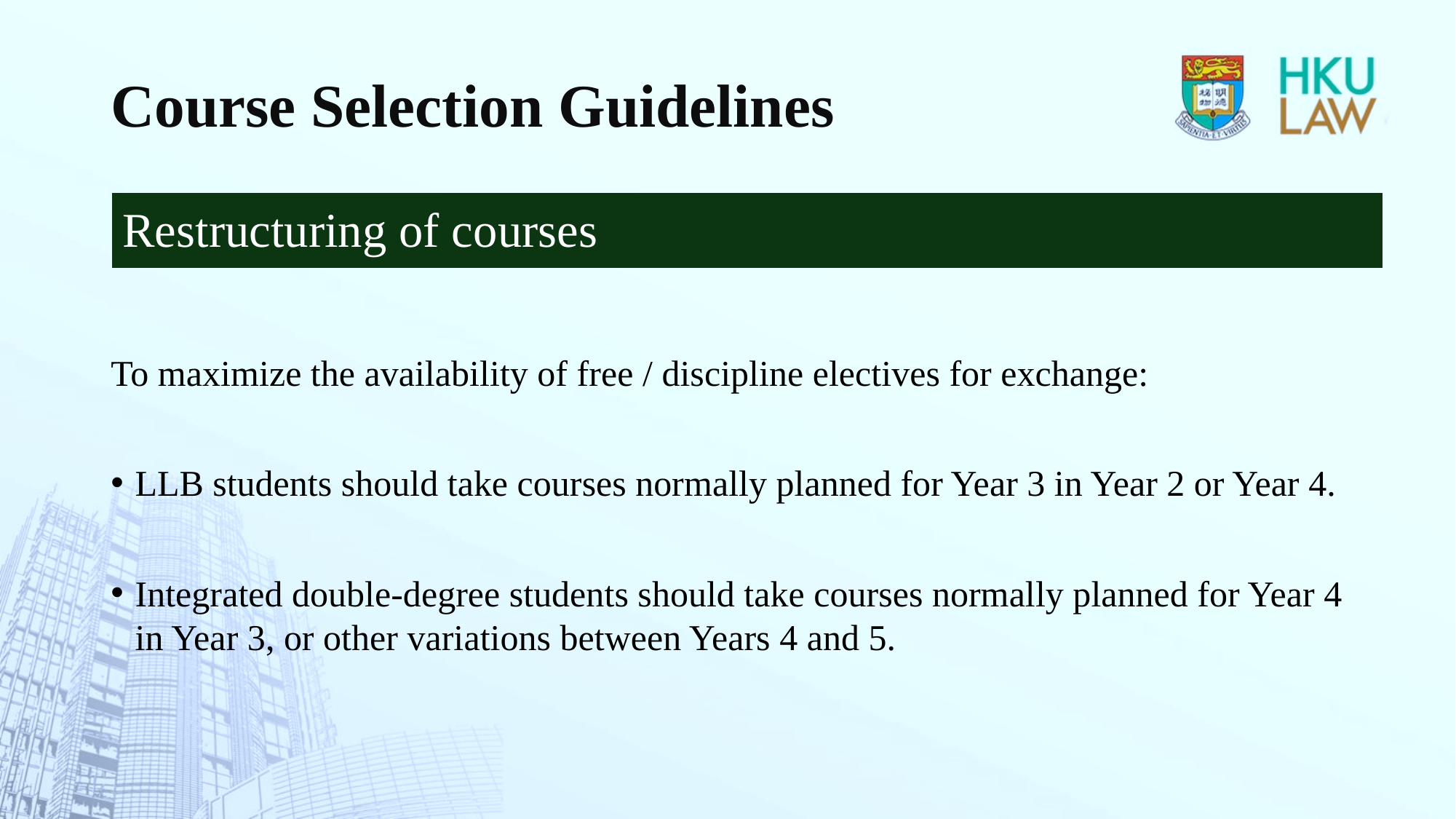

# Course Selection Guidelines
Restructuring of courses

To maximize the availability of free / discipline electives for exchange:

LLB students should take courses normally planned for Year 3 in Year 2 or Year 4.

Integrated double-degree students should take courses normally planned for Year 4 in Year 3, or other variations between Years 4 and 5.